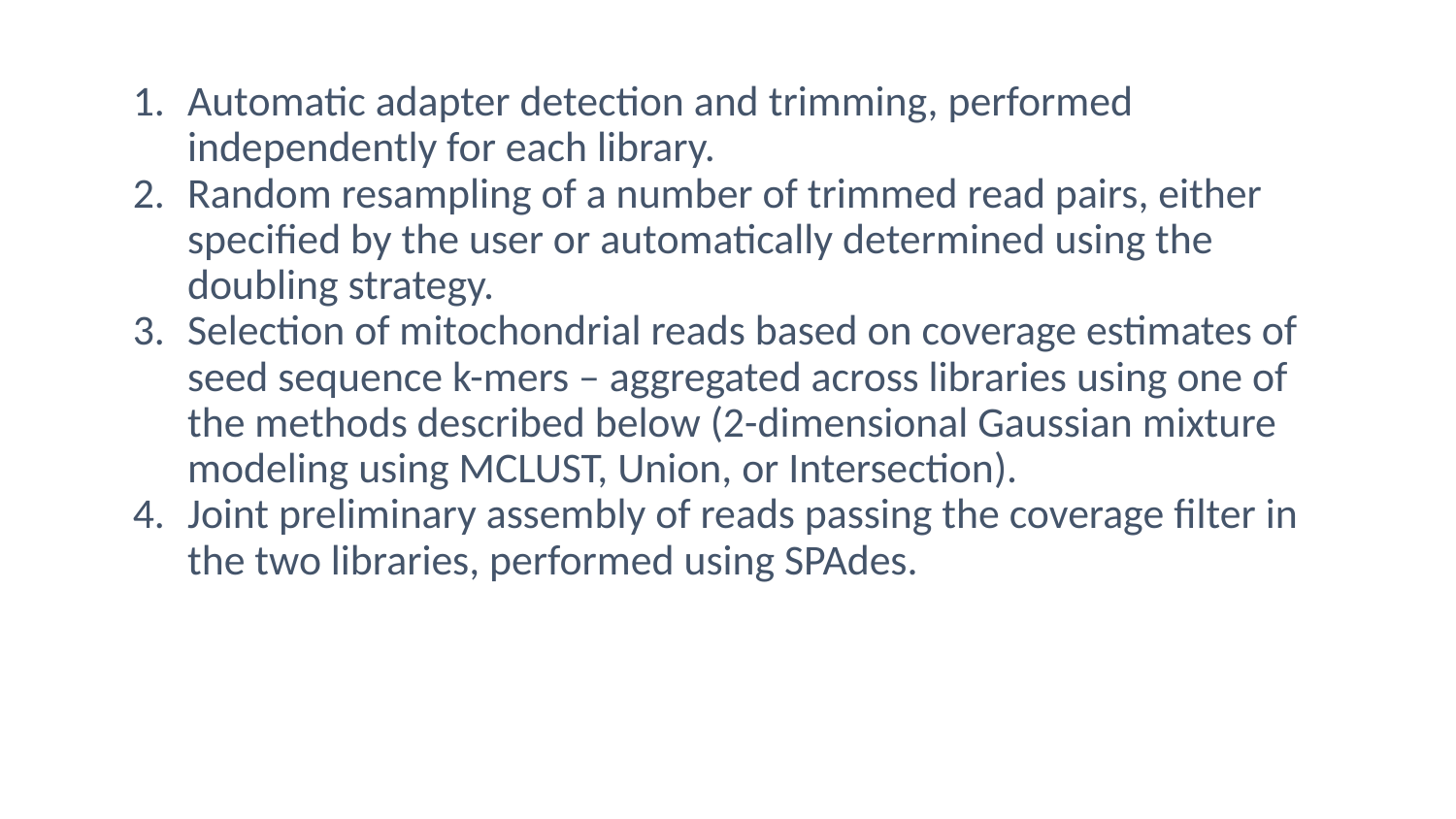

Automatic adapter detection and trimming, performed independently for each library.
Random resampling of a number of trimmed read pairs, either specified by the user or automatically determined using the doubling strategy.
Selection of mitochondrial reads based on coverage estimates of seed sequence k-mers – aggregated across libraries using one of the methods described below (2-dimensional Gaussian mixture modeling using MCLUST, Union, or Intersection).
Joint preliminary assembly of reads passing the coverage filter in the two libraries, performed using SPAdes.